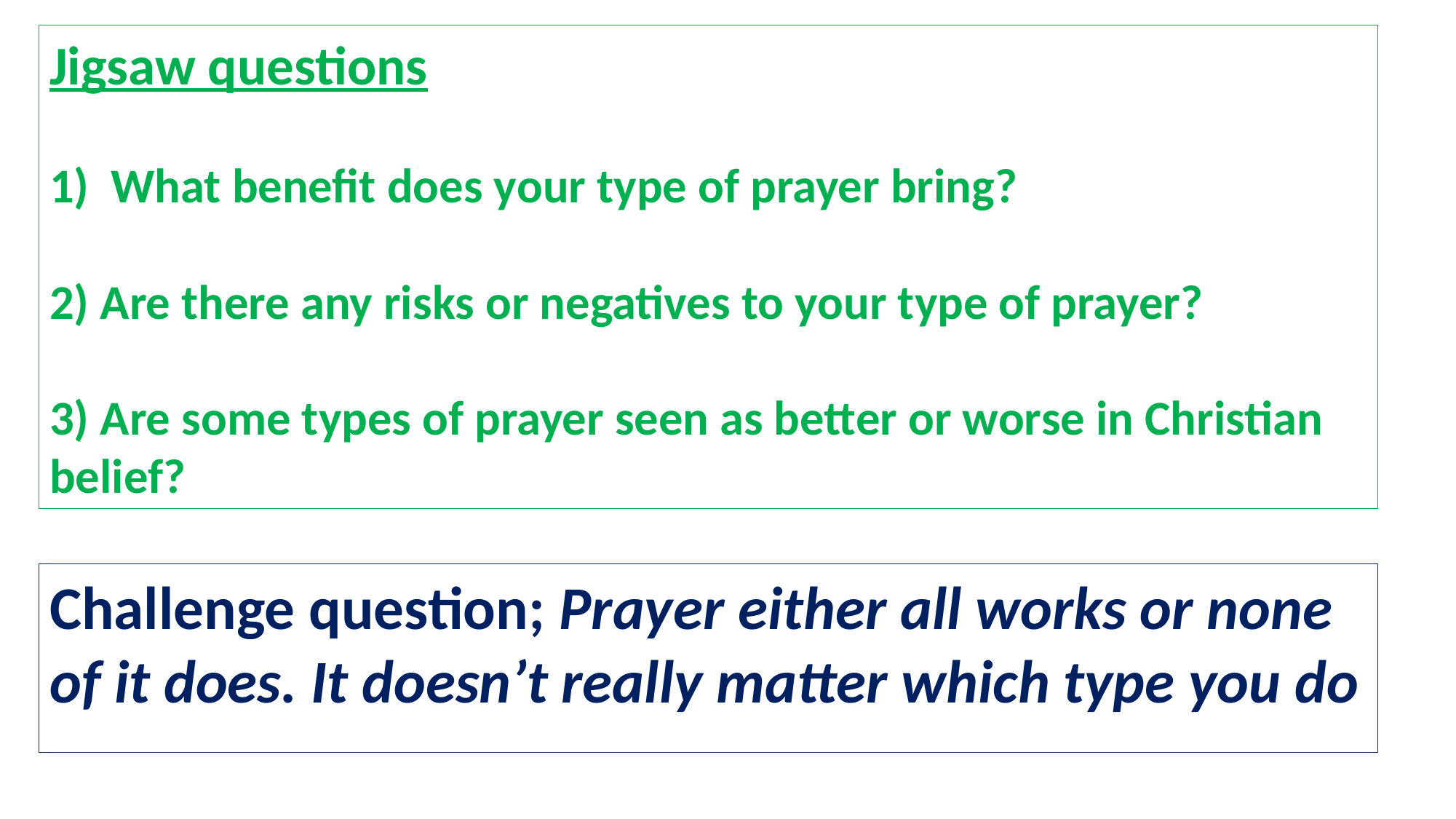

Jigsaw questions

What benefit does your type of prayer bring?

2) Are there any risks or negatives to your type of prayer?

3) Are some types of prayer seen as better or worse in Christian belief?
Challenge question; Prayer either all works or none of it does. It doesn’t really matter which type you do